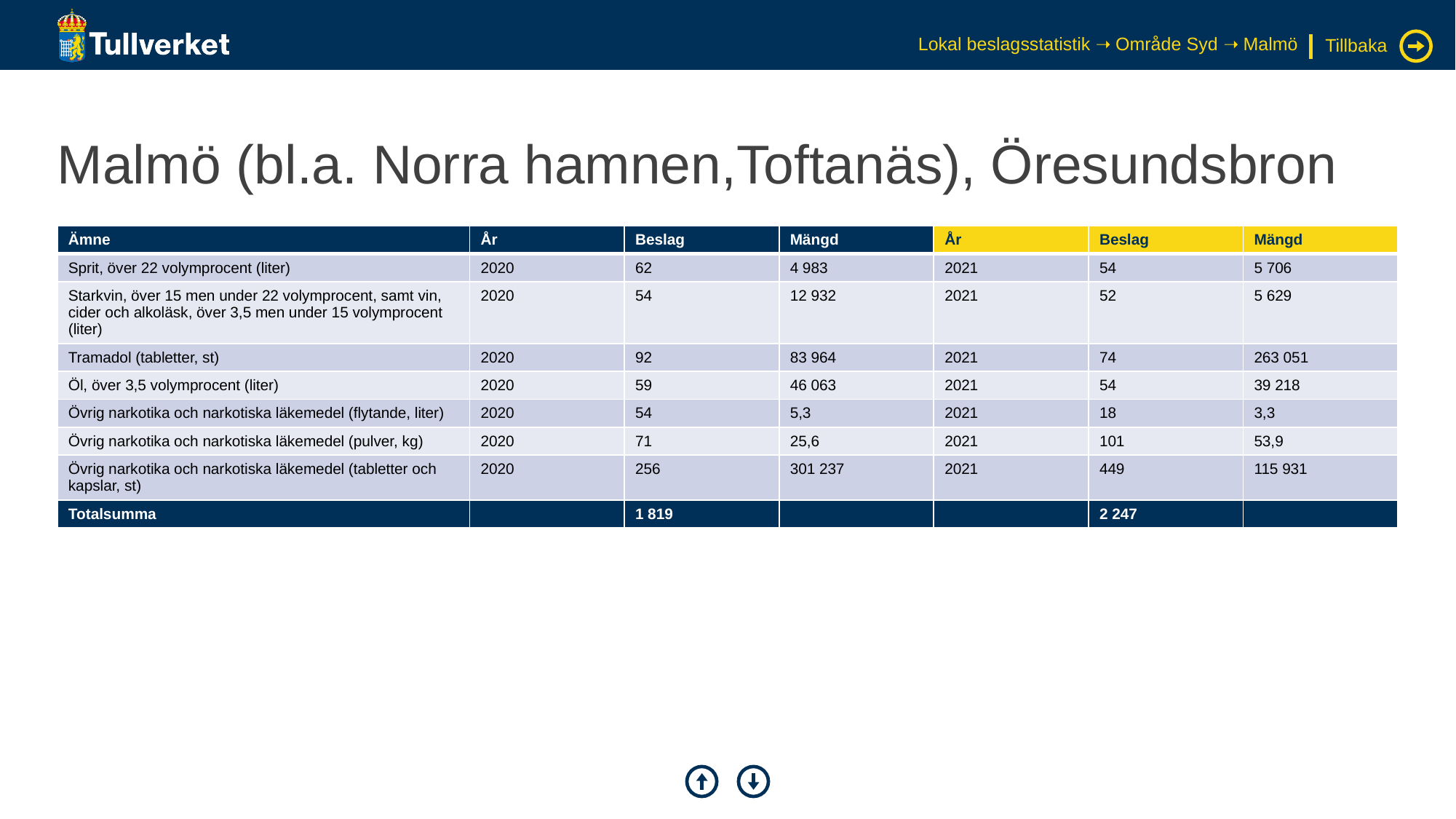

Lokal beslagsstatistik ➝ Område Syd ➝ Malmö
Tillbaka

# Malmö (bl.a. Norra hamnen,Toftanäs), Öresundsbron
| Ämne | År | Beslag | Mängd | År | Beslag | Mängd |
| --- | --- | --- | --- | --- | --- | --- |
| Sprit, över 22 volymprocent (liter) | 2020 | 62 | 4 983 | 2021 | 54 | 5 706 |
| Starkvin, över 15 men under 22 volymprocent, samt vin, cider och alkoläsk, över 3,5 men under 15 volymprocent (liter) | 2020 | 54 | 12 932 | 2021 | 52 | 5 629 |
| Tramadol (tabletter, st) | 2020 | 92 | 83 964 | 2021 | 74 | 263 051 |
| Öl, över 3,5 volymprocent (liter) | 2020 | 59 | 46 063 | 2021 | 54 | 39 218 |
| Övrig narkotika och narkotiska läkemedel (flytande, liter) | 2020 | 54 | 5,3 | 2021 | 18 | 3,3 |
| Övrig narkotika och narkotiska läkemedel (pulver, kg) | 2020 | 71 | 25,6 | 2021 | 101 | 53,9 |
| Övrig narkotika och narkotiska läkemedel (tabletter och kapslar, st) | 2020 | 256 | 301 237 | 2021 | 449 | 115 931 |
| Totalsumma |  | 1 819 |  |  | 2 247 |  |